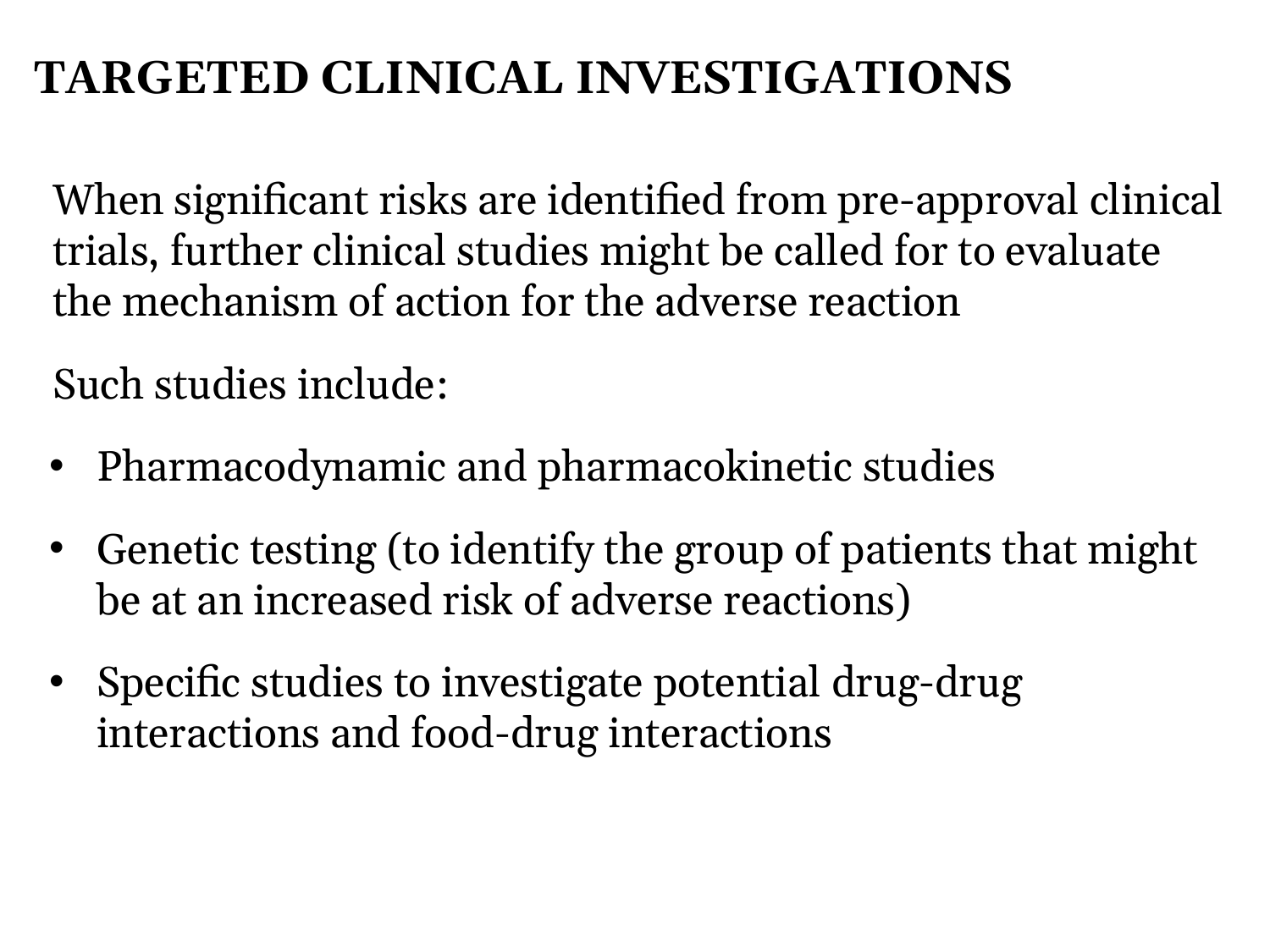

# TARGETED CLINICAL INVESTIGATIONS
When significant risks are identified from pre-approval clinical trials, further clinical studies might be called for to evaluate the mechanism of action for the adverse reaction
Such studies include:
Pharmacodynamic and pharmacokinetic studies
Genetic testing (to identify the group of patients that might be at an increased risk of adverse reactions)
Specific studies to investigate potential drug-drug interactions and food-drug interactions